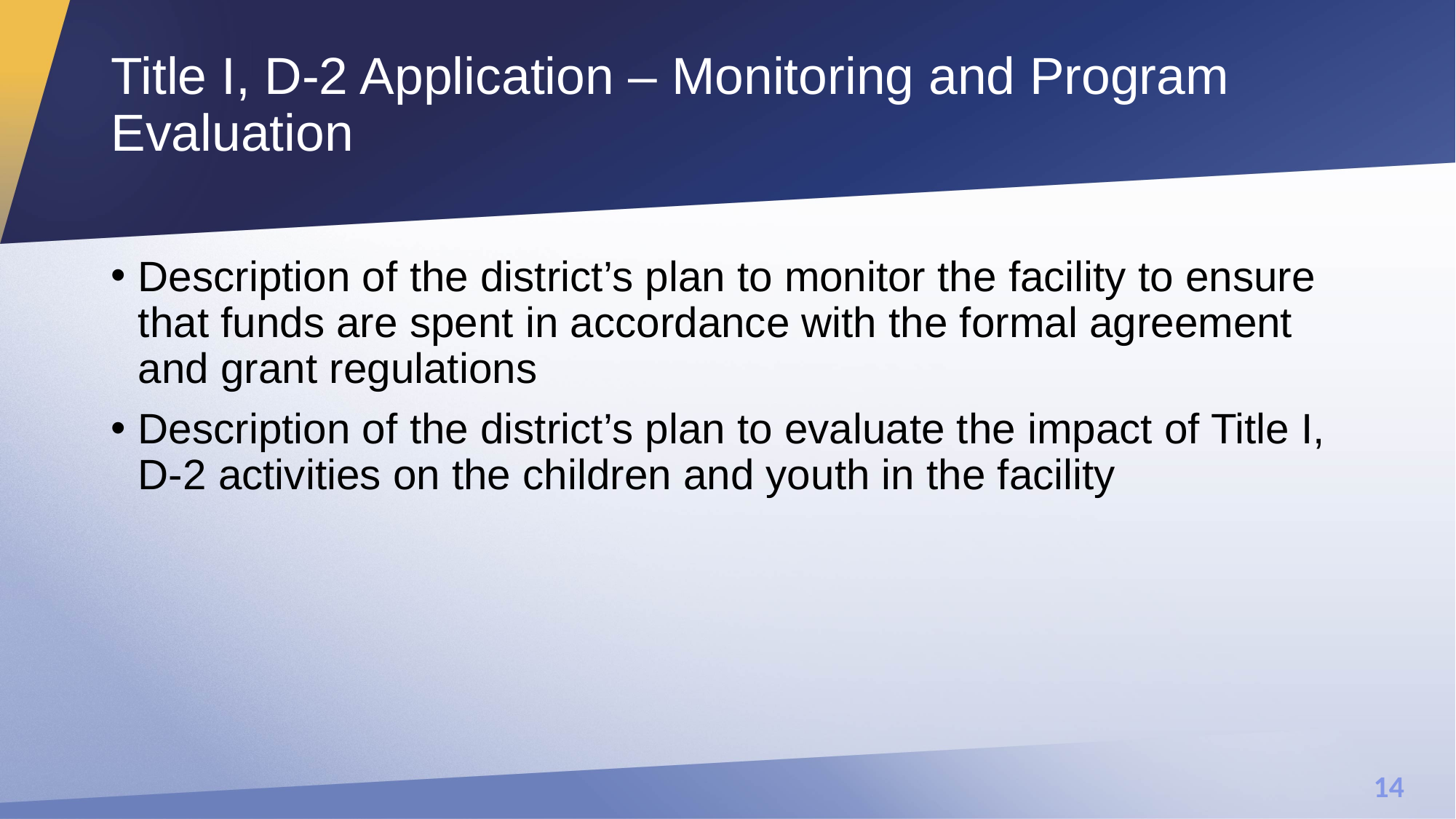

# Title I, D-2 Application – Monitoring and Program Evaluation
Description of the district’s plan to monitor the facility to ensure that funds are spent in accordance with the formal agreement and grant regulations
Description of the district’s plan to evaluate the impact of Title I, D-2 activities on the children and youth in the facility